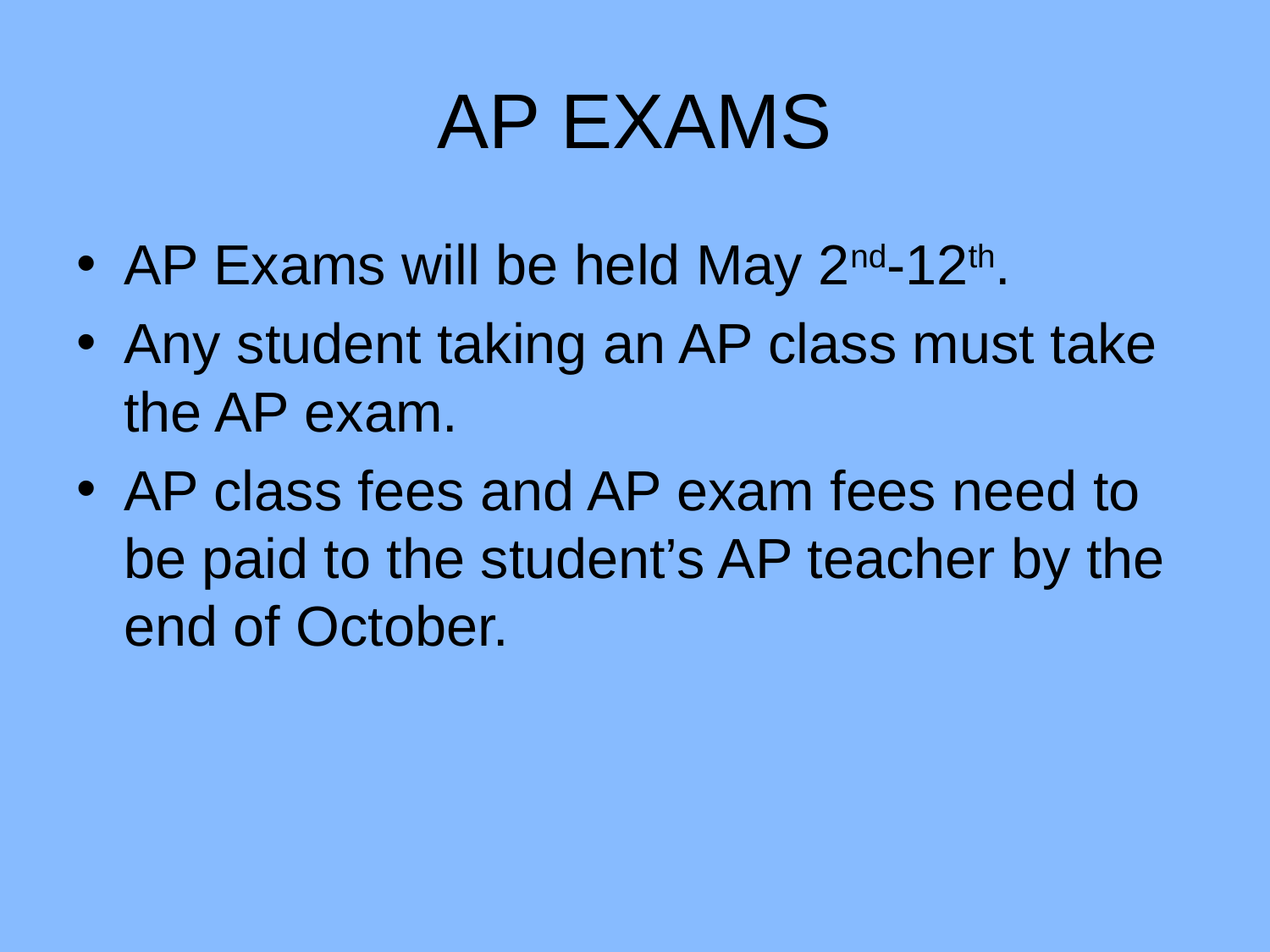

# AP EXAMS
AP Exams will be held May 2nd-12th.
Any student taking an AP class must take the AP exam.
AP class fees and AP exam fees need to be paid to the student’s AP teacher by the end of October.